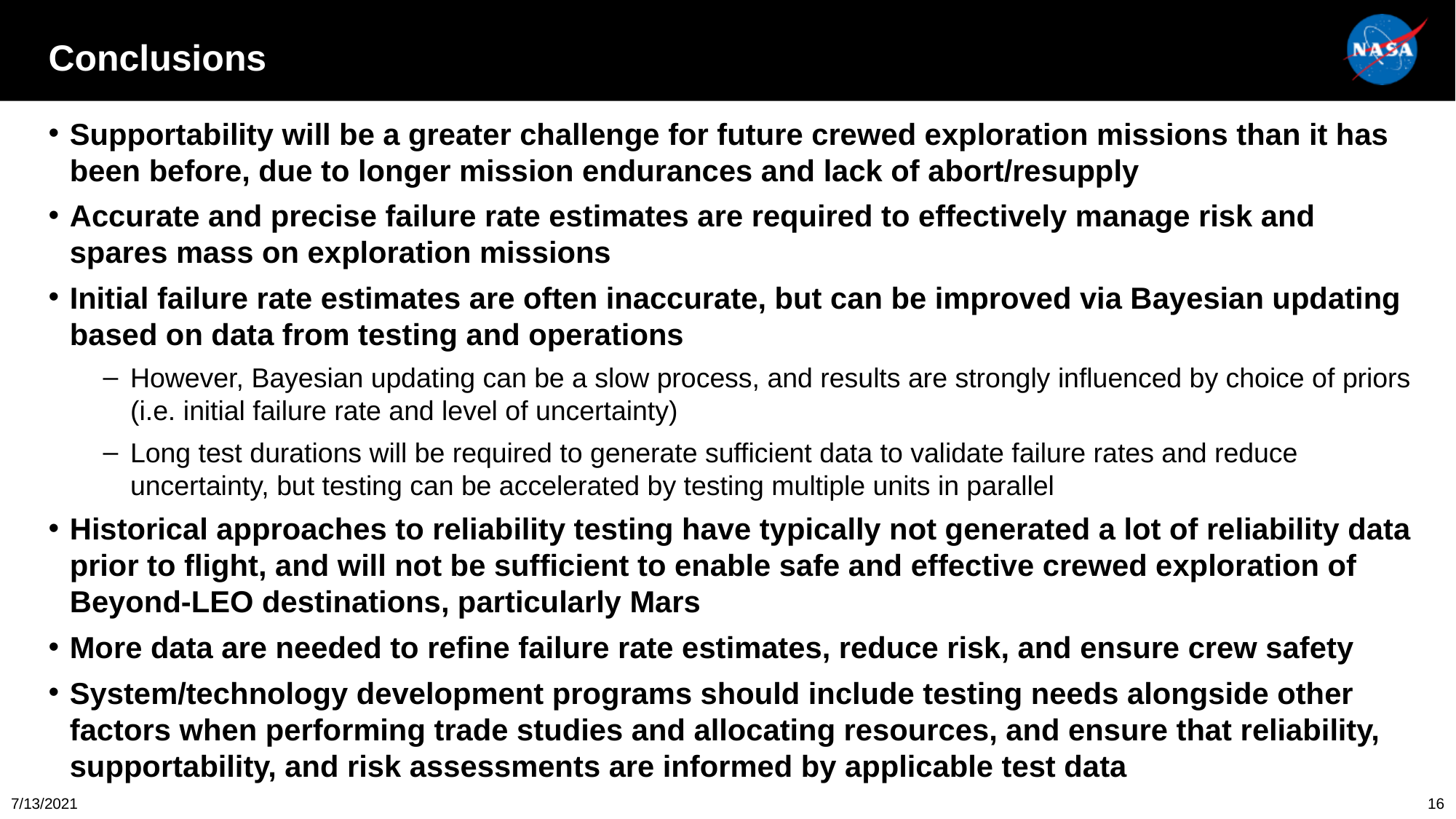

# Conclusions
Supportability will be a greater challenge for future crewed exploration missions than it has been before, due to longer mission endurances and lack of abort/resupply
Accurate and precise failure rate estimates are required to effectively manage risk and spares mass on exploration missions
Initial failure rate estimates are often inaccurate, but can be improved via Bayesian updating based on data from testing and operations
However, Bayesian updating can be a slow process, and results are strongly influenced by choice of priors (i.e. initial failure rate and level of uncertainty)
Long test durations will be required to generate sufficient data to validate failure rates and reduce uncertainty, but testing can be accelerated by testing multiple units in parallel
Historical approaches to reliability testing have typically not generated a lot of reliability data prior to flight, and will not be sufficient to enable safe and effective crewed exploration of Beyond-LEO destinations, particularly Mars
More data are needed to refine failure rate estimates, reduce risk, and ensure crew safety
System/technology development programs should include testing needs alongside other factors when performing trade studies and allocating resources, and ensure that reliability, supportability, and risk assessments are informed by applicable test data
7/13/2021
16